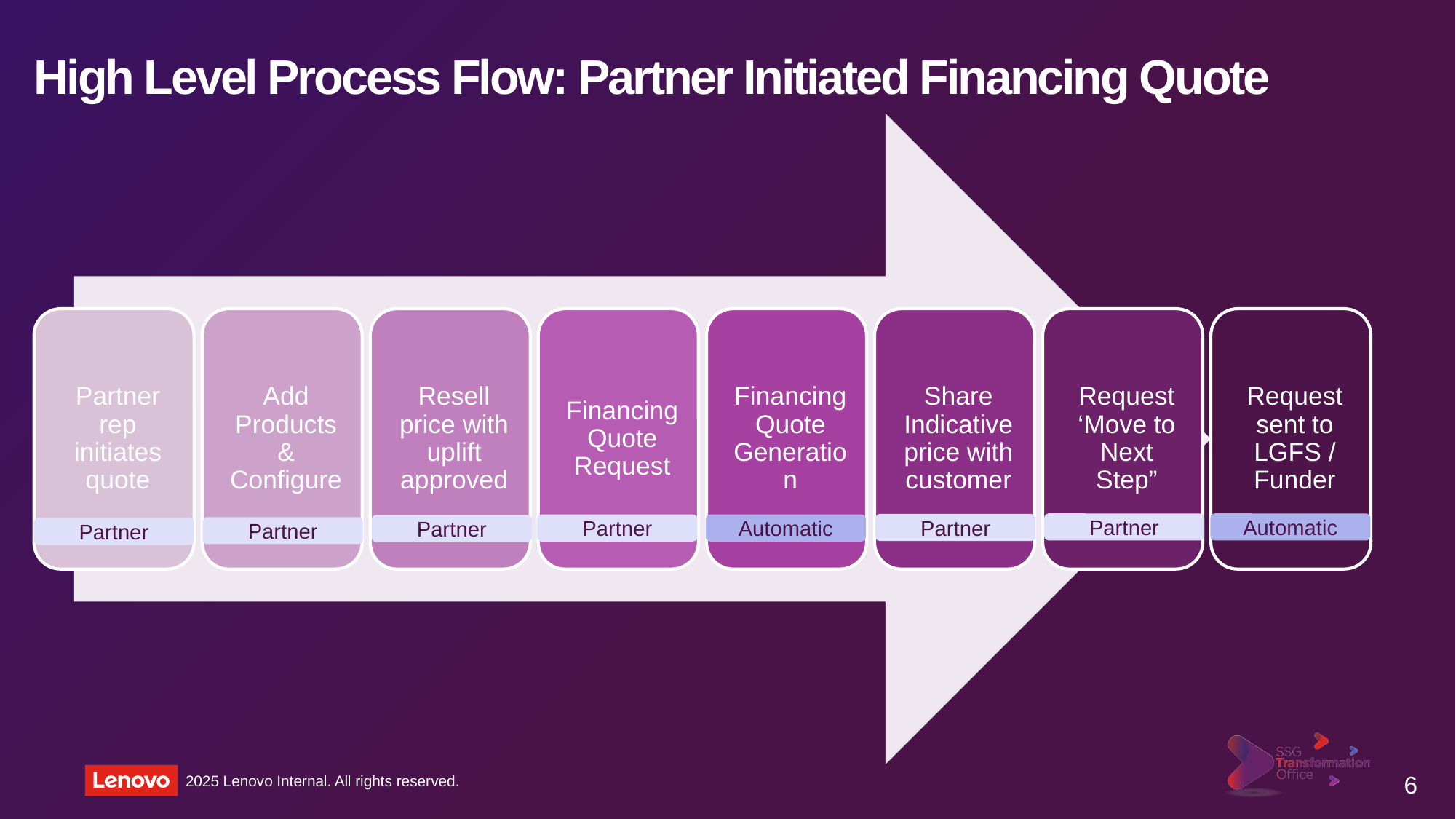

# High Level Process Flow: Partner Initiated Financing Quote
Partner rep initiates quote
Add Products & Configure
Resell price with uplift approved
Financing Quote Request
Financing Quote Generation
Share Indicative price with customer
Request ‘Move to Next Step”
Request sent to LGFS / Funder
Partner
Automatic
Partner
Partner
Automatic
Partner
Partner
Partner
6